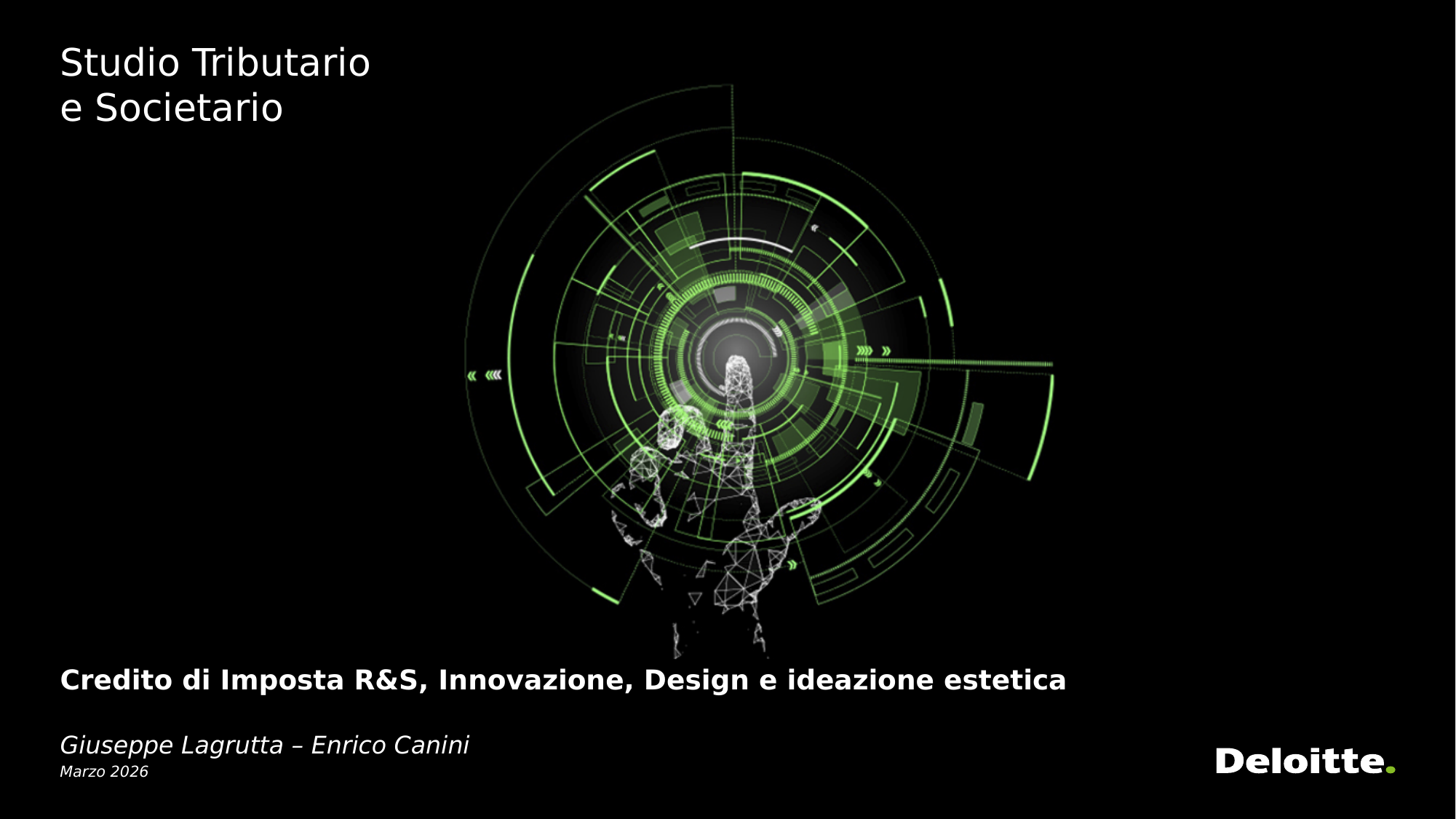

# Credito di Imposta R&S, Innovazione, Design e ideazione estetica

Giuseppe Lagrutta – Enrico Canini
Marzo 2026